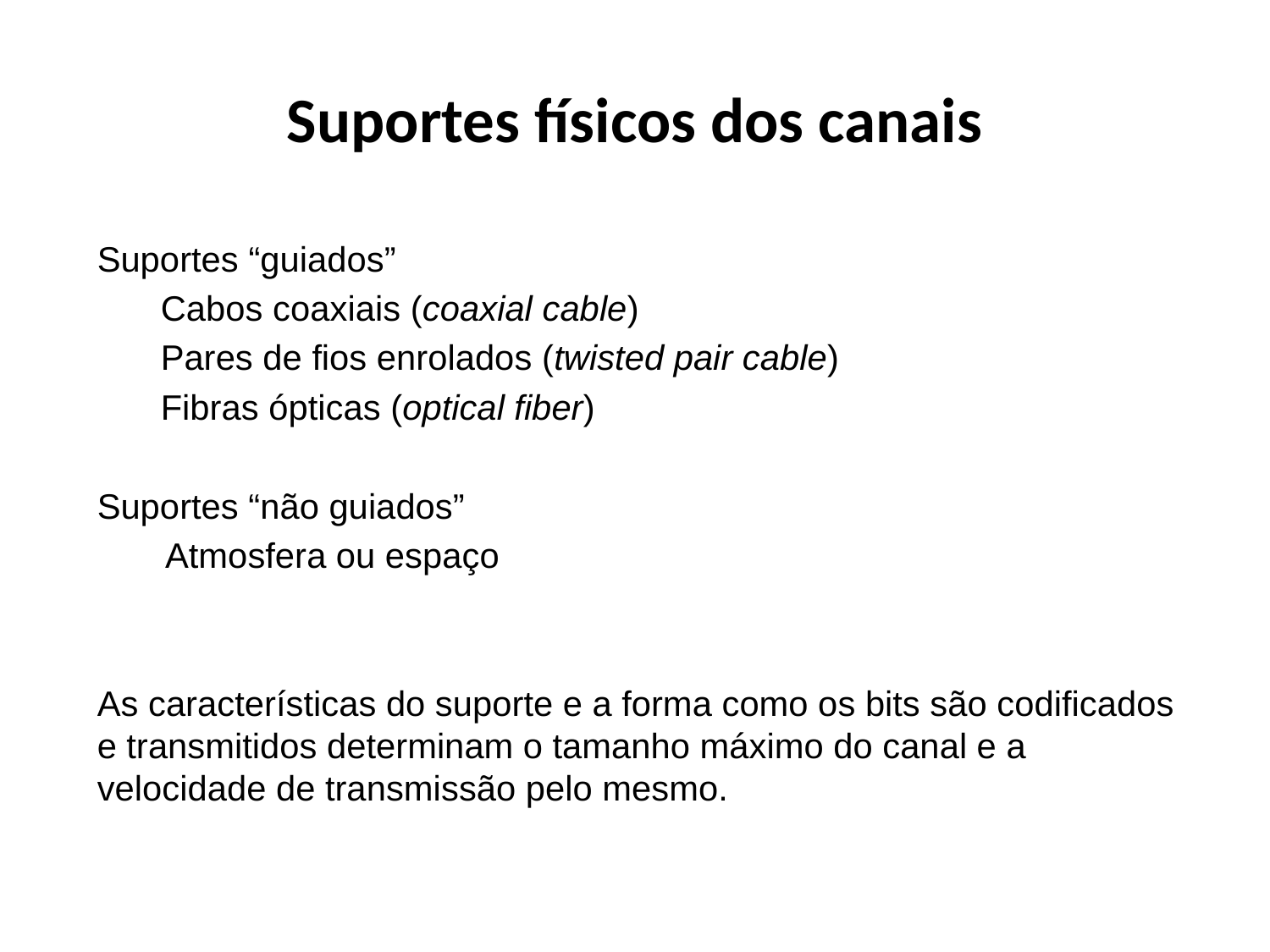

# Suportes físicos dos canais
Suportes “guiados”
Cabos coaxiais (coaxial cable)
Pares de fios enrolados (twisted pair cable)
Fibras ópticas (optical fiber)

Suportes “não guiados”
       Atmosfera ou espaço

As características do suporte e a forma como os bits são codificados e transmitidos determinam o tamanho máximo do canal e a velocidade de transmissão pelo mesmo.